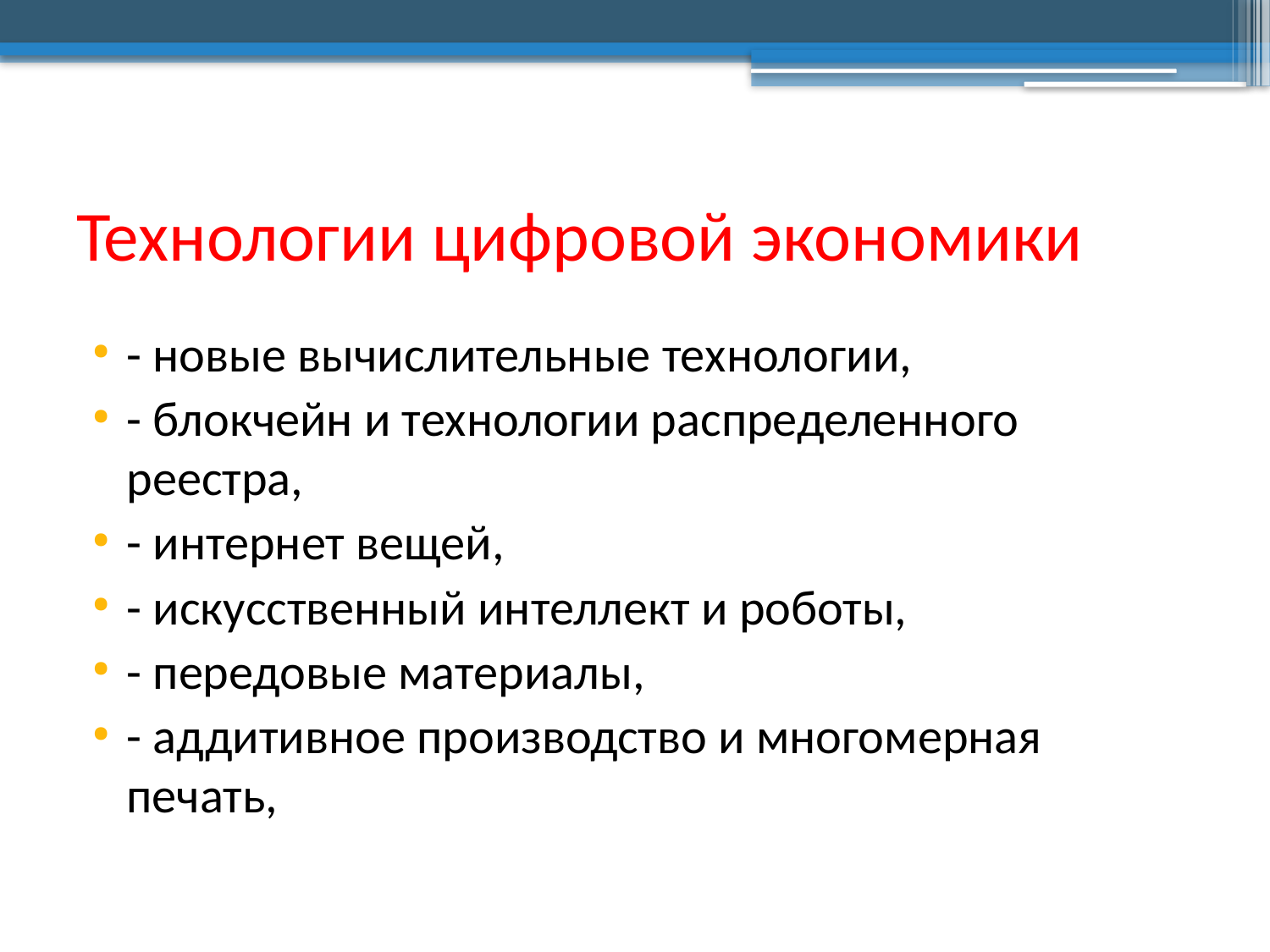

# Технологии цифровой экономики
- новые вычислительные технологии,
- блокчейн и технологии распределенного реестра,
- интернет вещей,
- искусственный интеллект и роботы,
- передовые материалы,
- аддитивное производство и многомерная печать,